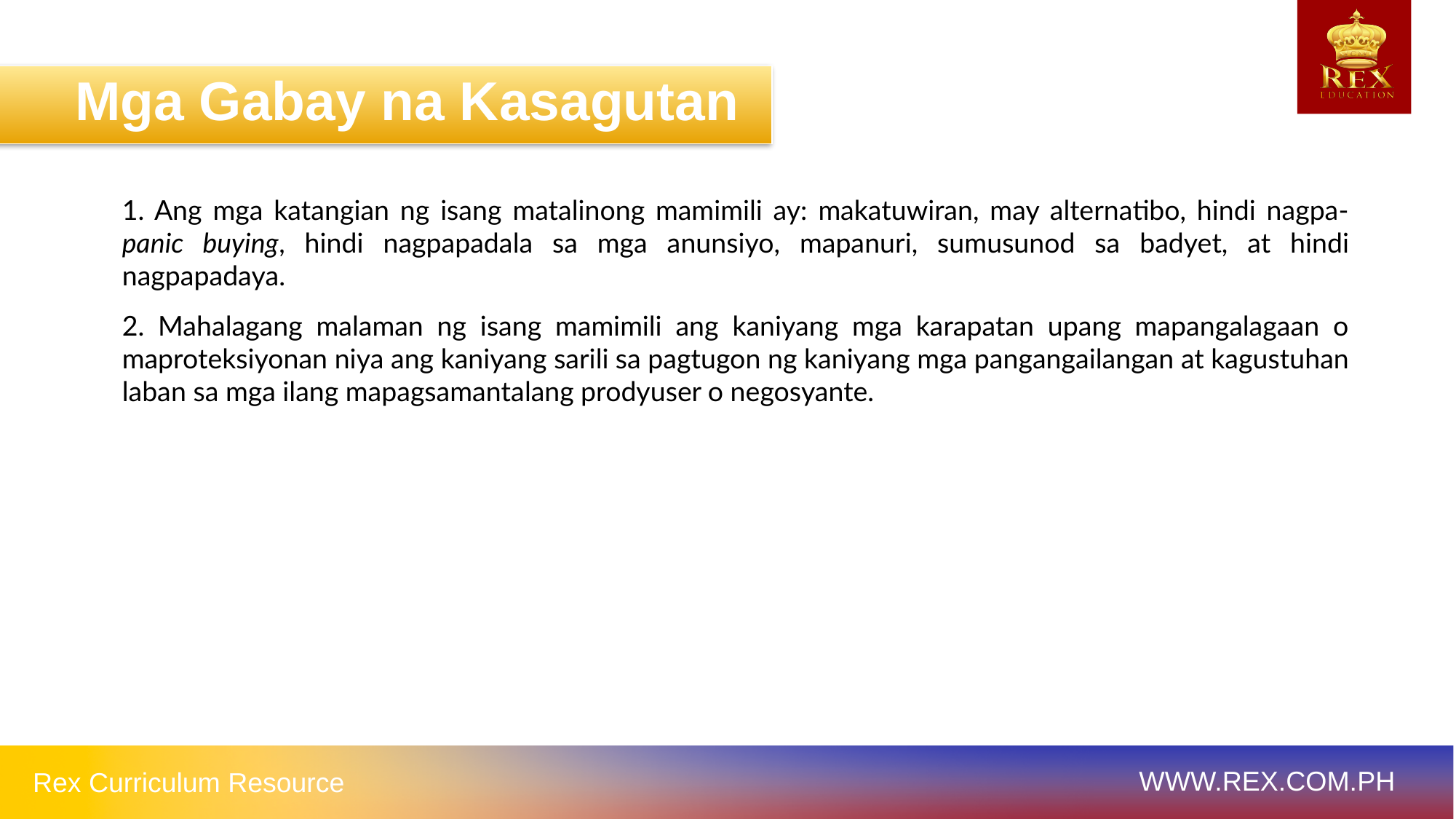

Mga Gabay na Kasagutan

1. Ang mga katangian ng isang matalinong mamimili ay: makatuwiran, may alternatibo, hindi nagpa-panic buying, hindi nagpapadala sa mga anunsiyo, mapanuri, sumusunod sa badyet, at hindi nagpapadaya.
2. Mahalagang malaman ng isang mamimili ang kaniyang mga karapatan upang mapangalagaan o maproteksiyonan niya ang kaniyang sarili sa pagtugon ng kaniyang mga pangangailangan at kagustuhan laban sa mga ilang mapagsamantalang prodyuser o negosyante.